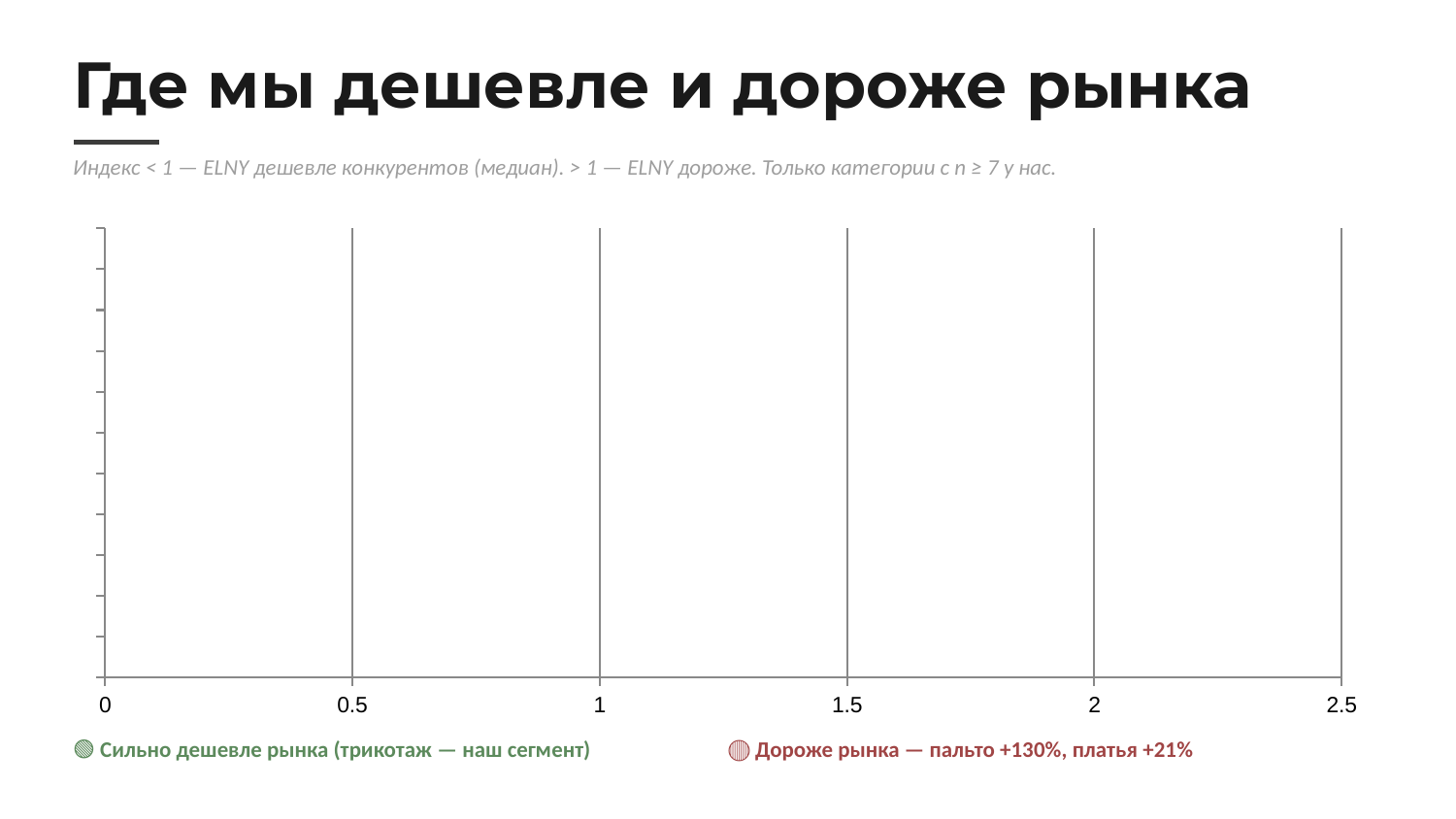

Где мы дешевле и дороже рынка

Индекс < 1 — ELNY дешевле конкурентов (медиан). > 1 — ELNY дороже. Только категории с n ≥ 7 у нас.

### Chart

| Category | ELNY price index |
|---|---|
🟢 Сильно дешевле рынка (трикотаж — наш сегмент)
🔴 Дороже рынка — пальто +130%, платья +21%